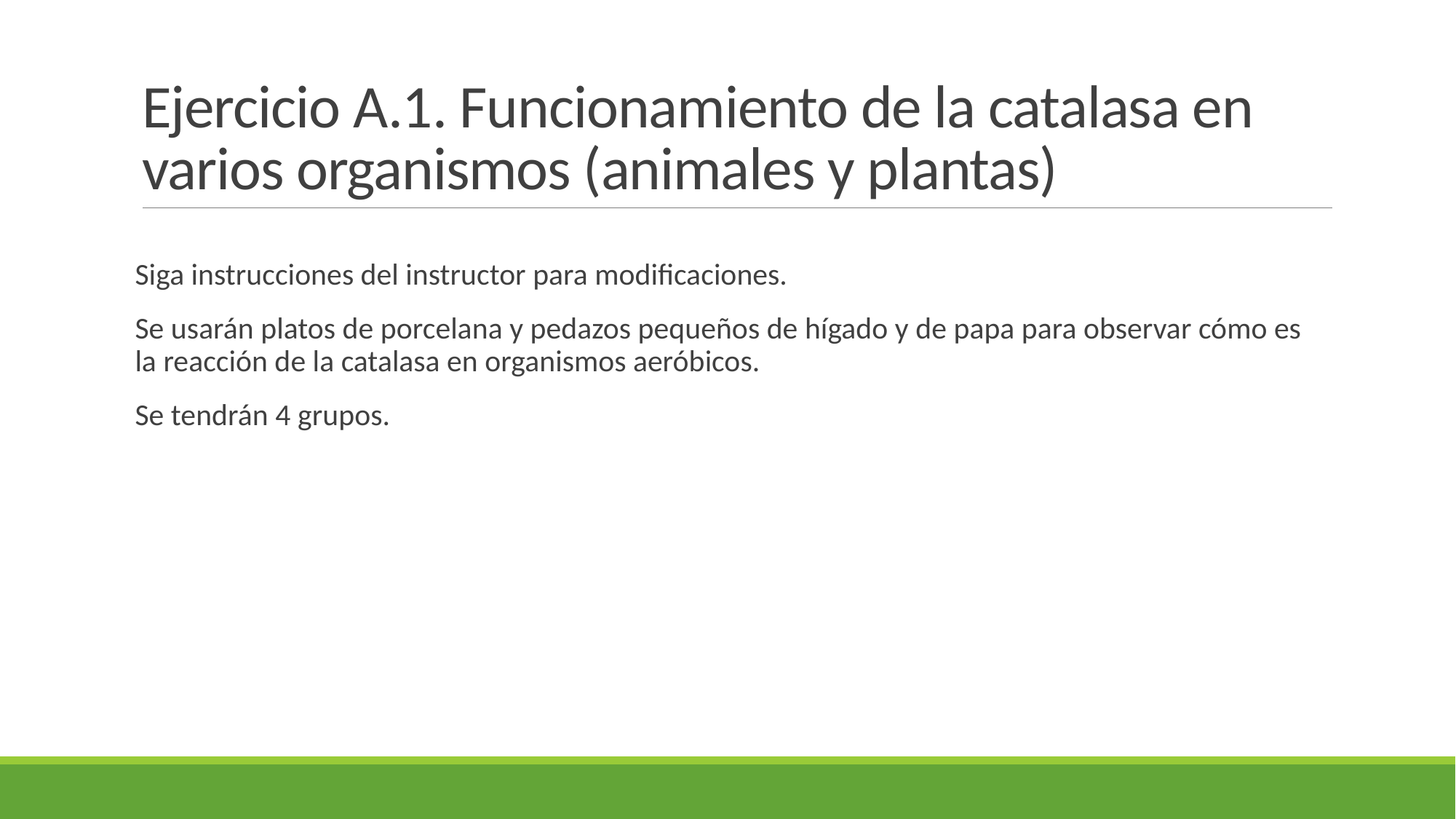

# Ejercicio A.1. Funcionamiento de la catalasa en varios organismos (animales y plantas)
Siga instrucciones del instructor para modificaciones.
Se usarán platos de porcelana y pedazos pequeños de hígado y de papa para observar cómo es la reacción de la catalasa en organismos aeróbicos.
Se tendrán 4 grupos.